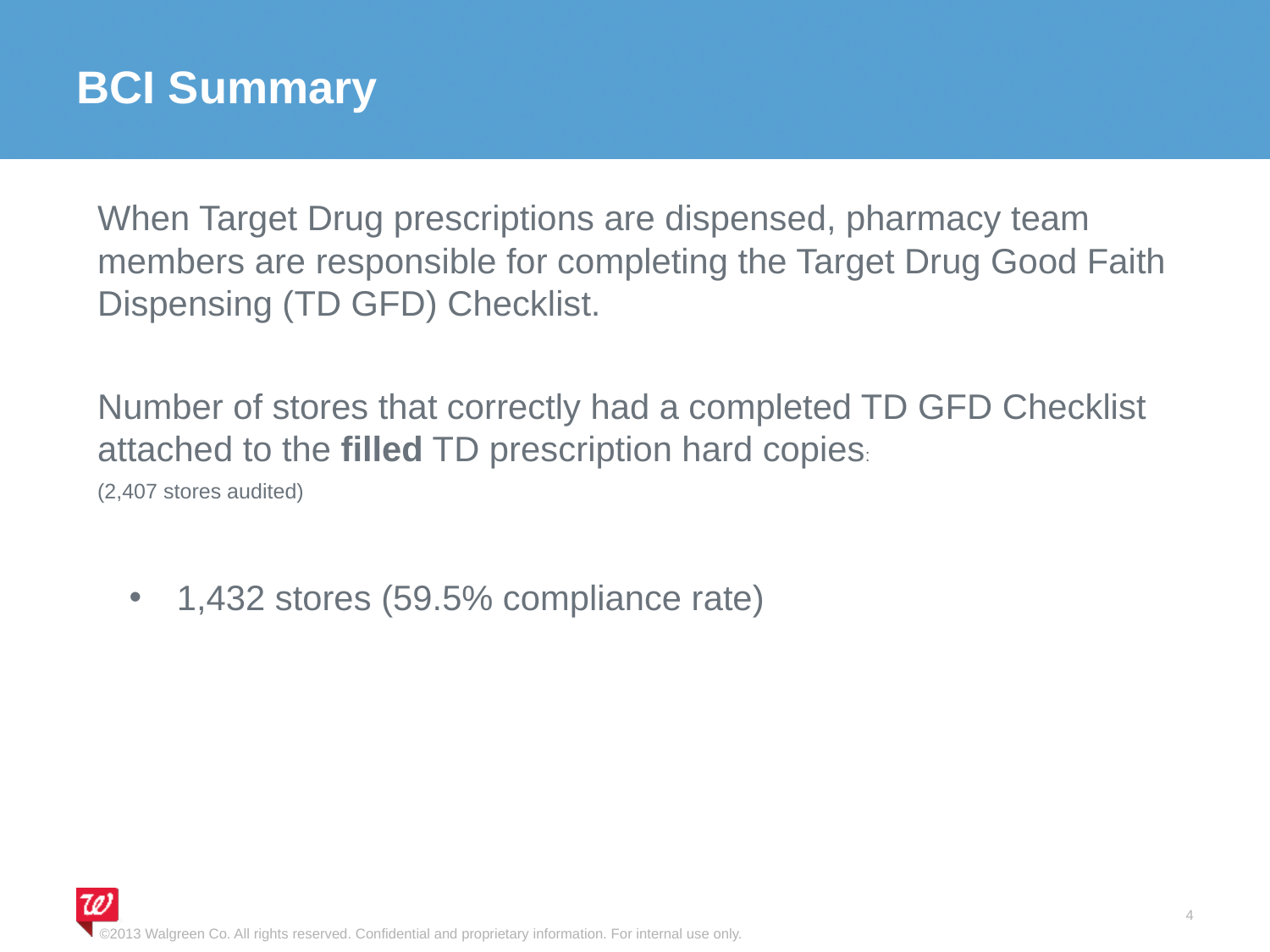

# BCI Summary
When Target Drug prescriptions are dispensed, pharmacy team members are responsible for completing the Target Drug Good Faith Dispensing (TD GFD) Checklist.

Number of stores that correctly had a completed TD GFD Checklist attached to the filled TD prescription hard copies:
(2,407 stores audited)

1,432 stores (59.5% compliance rate)

4
©2013 Walgreen Co. All rights reserved. Confidential and proprietary information. For internal use only.